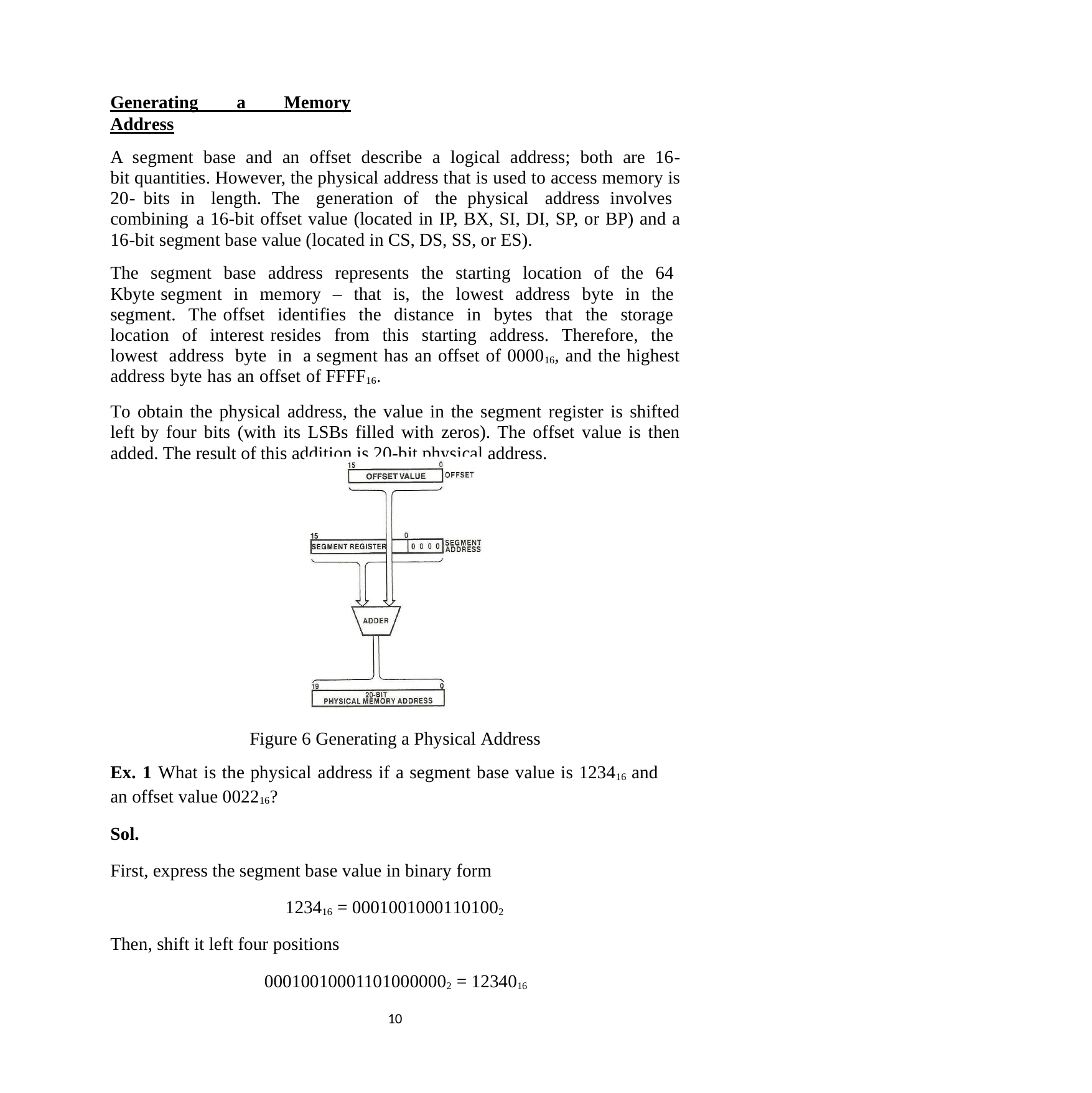

Generating a Memory Address

A  segment  base  and  an  offset  describe  a  logical  address;  both  are  16-bit quantities. However, the physical address that is used to access memory is 20- bits in  length. The  generation of  the physical  address involves  combining a 16-bit offset value (located in IP, BX, SI, DI, SP, or BP) and a 16-bit segment base value (located in CS, DS, SS, or ES).

The  segment  base  address  represents  the  starting  location  of  the  64  Kbyte segment  in  memory  –  that  is,  the  lowest  address  byte  in  the  segment.  The offset  identifies  the  distance  in  bytes  that  the  storage  location  of  interest resides  from  this  starting  address.  Therefore,  the  lowest  address  byte  in  a segment has an offset of 000016, and the highest address byte has an offset of FFFF16.

To obtain the physical address, the value in the segment register is shifted left by four bits (with its LSBs filled with zeros). The offset value is then added. The result of this addition is 20-bit physical address.

Figure 6 Generating a Physical Address

Ex. 1 What is the physical address if a segment base value is 123416  and an offset value 002216?

Sol.

First, express the segment base value in binary form

123416  = 00010010001101002

Then, shift it left four positions

000100100011010000002  = 1234016
10